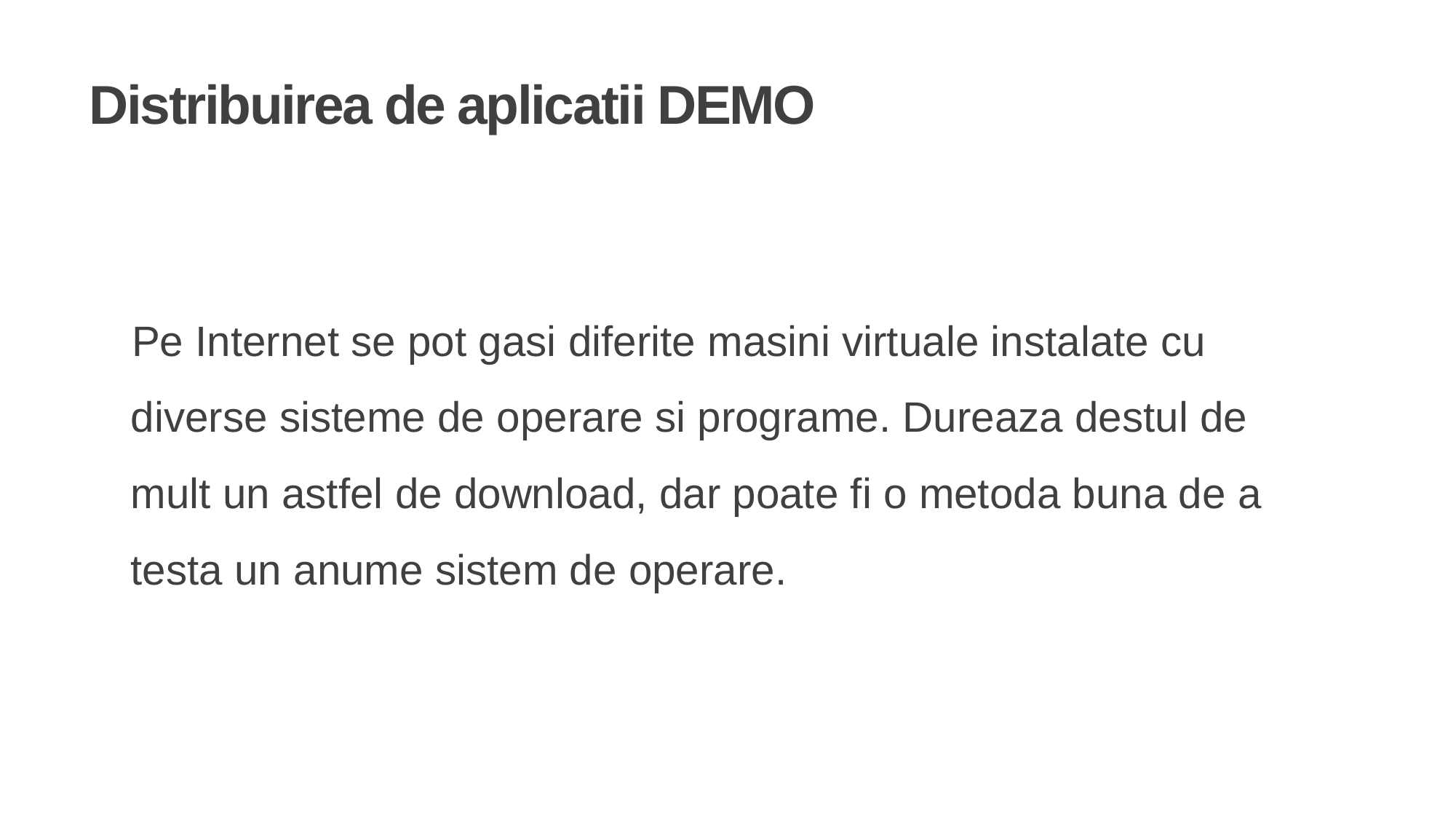

# Distribuirea de aplicatii DEMO
Pe Internet se pot gasi diferite masini virtuale instalate cu diverse sisteme de operare si programe. Dureaza destul de mult un astfel de download, dar poate fi o metoda buna de a testa un anume sistem de operare.